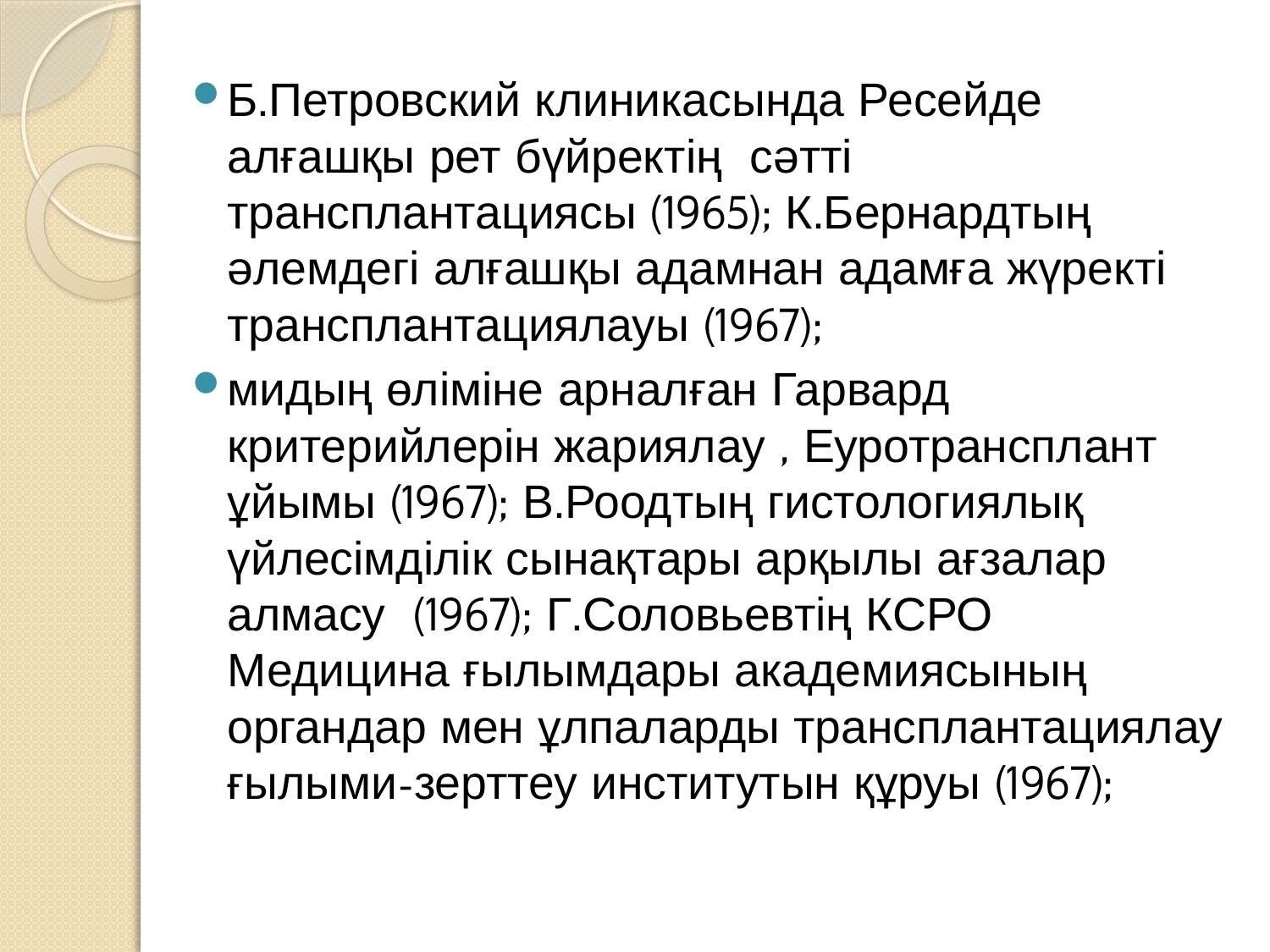

Б.Петровский клиникасында Ресейде алғашқы рет бүйректің  сәтті трансплантациясы (1965); К.Бернардтың әлемдегі алғашқы адамнан адамға жүректі трансплантациялауы (1967);
мидың өліміне арналған Гарвард критерийлерін жариялау , Еуротрансплант ұйымы (1967); В.Роодтың гистологиялық үйлесімділік сынақтары арқылы ағзалар алмасу  (1967); Г.Соловьевтің КСРО Медицина ғылымдары академиясының органдар мен ұлпаларды трансплантациялау ғылыми-зерттеу институтын құруы (1967);